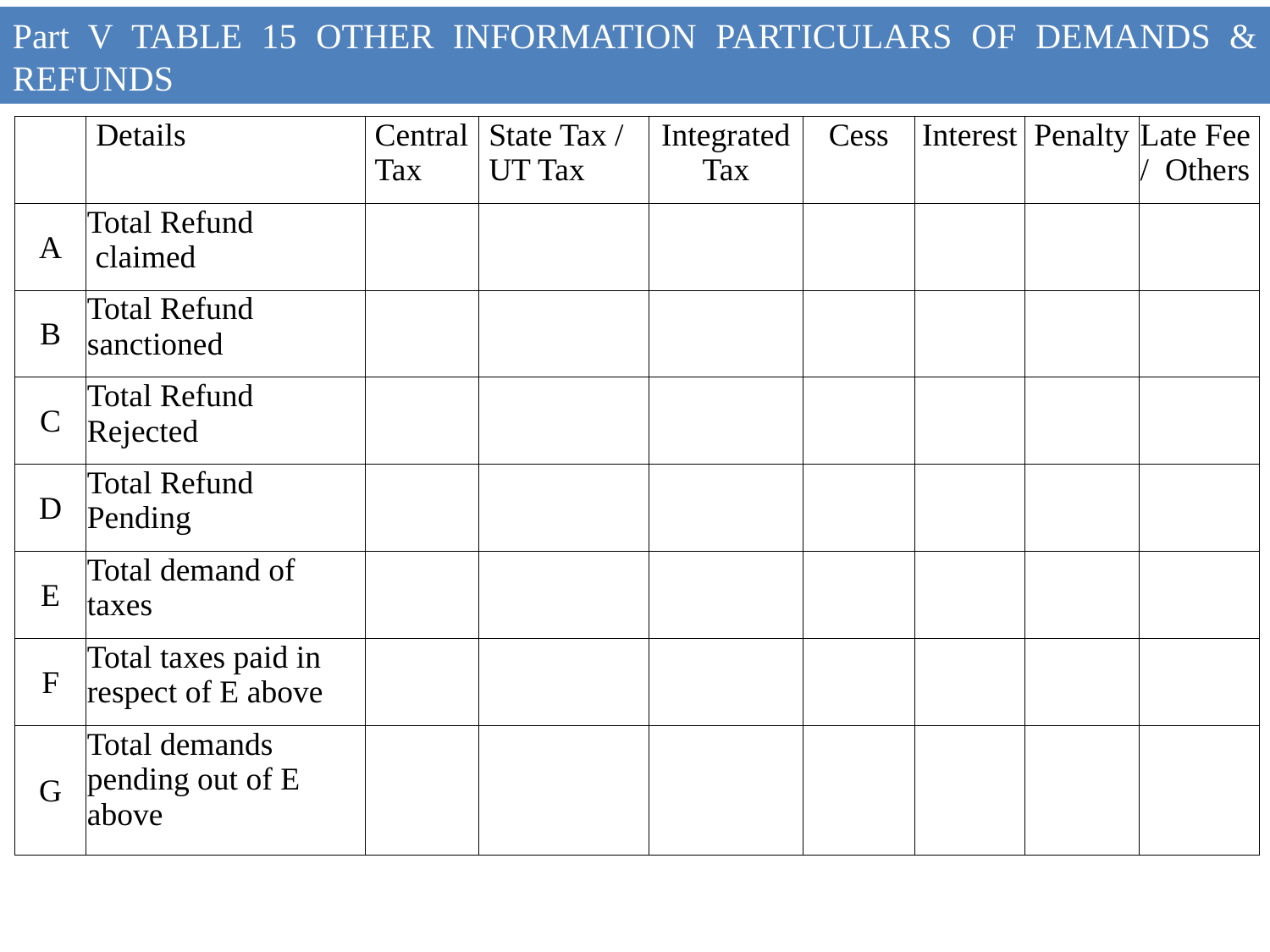

Part V TABLE 15 OTHER INFORMATION PARTICULARS OF DEMANDS & REFUNDS
|  | Details | Central Tax | State Tax / UT Tax | Integrated Tax | Cess | Interest | Penalty | Late Fee / Others |
| --- | --- | --- | --- | --- | --- | --- | --- | --- |
| A | Total Refund claimed |  |  |  |  |  |  |  |
| B | Total Refund sanctioned |  |  |  |  |  |  |  |
| C | Total Refund Rejected |  |  |  |  |  |  |  |
| D | Total Refund Pending |  |  |  |  |  |  |  |
| E | Total demand of taxes |  |  |  |  |  |  |  |
| F | Total taxes paid in respect of E above |  |  |  |  |  |  |  |
| G | Total demands pending out of E above |  |  |  |  |  |  |  |